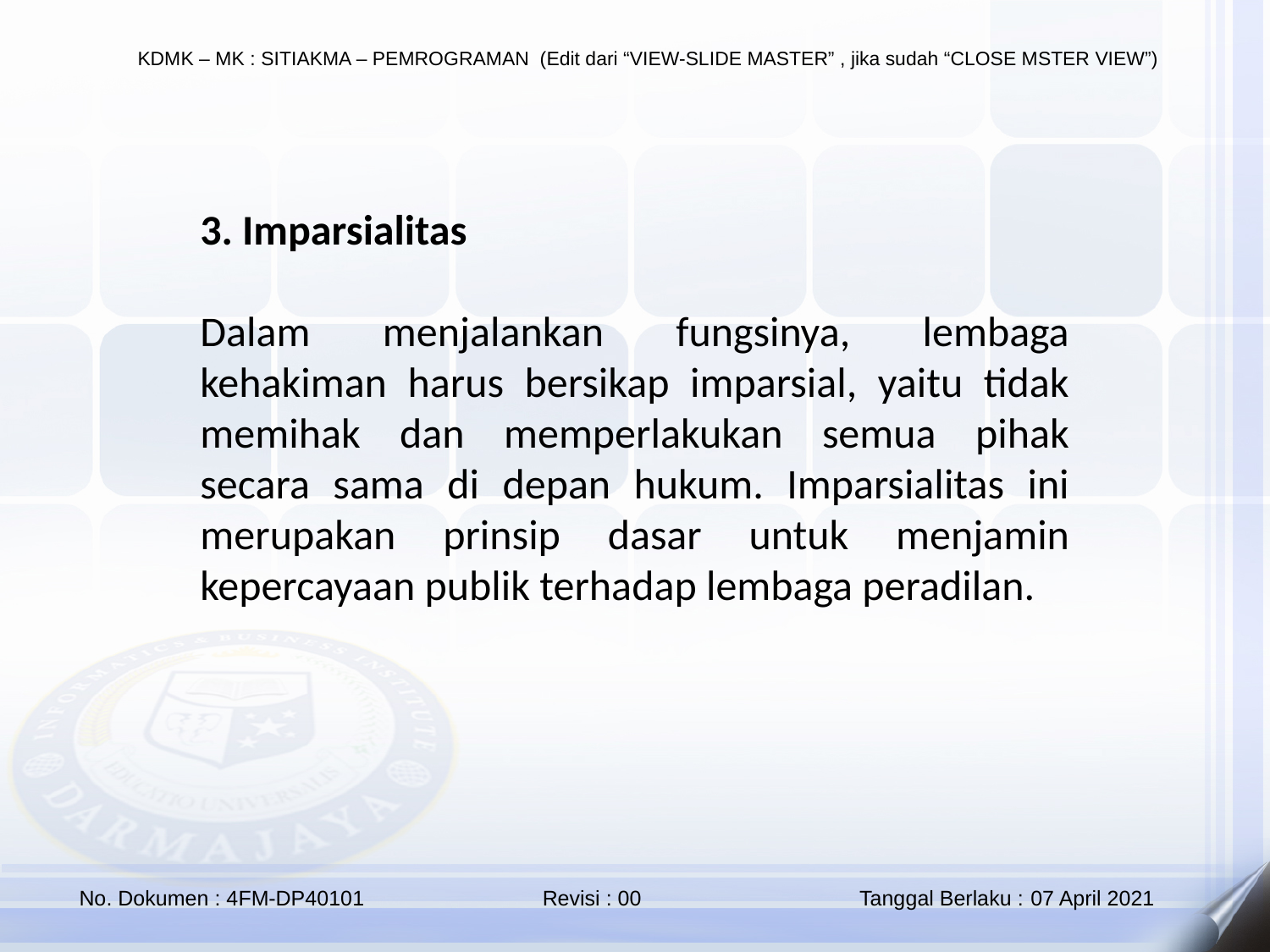

3. Imparsialitas

Dalam menjalankan fungsinya, lembaga kehakiman harus bersikap imparsial, yaitu tidak memihak dan memperlakukan semua pihak secara sama di depan hukum. Imparsialitas ini merupakan prinsip dasar untuk menjamin kepercayaan publik terhadap lembaga peradilan.